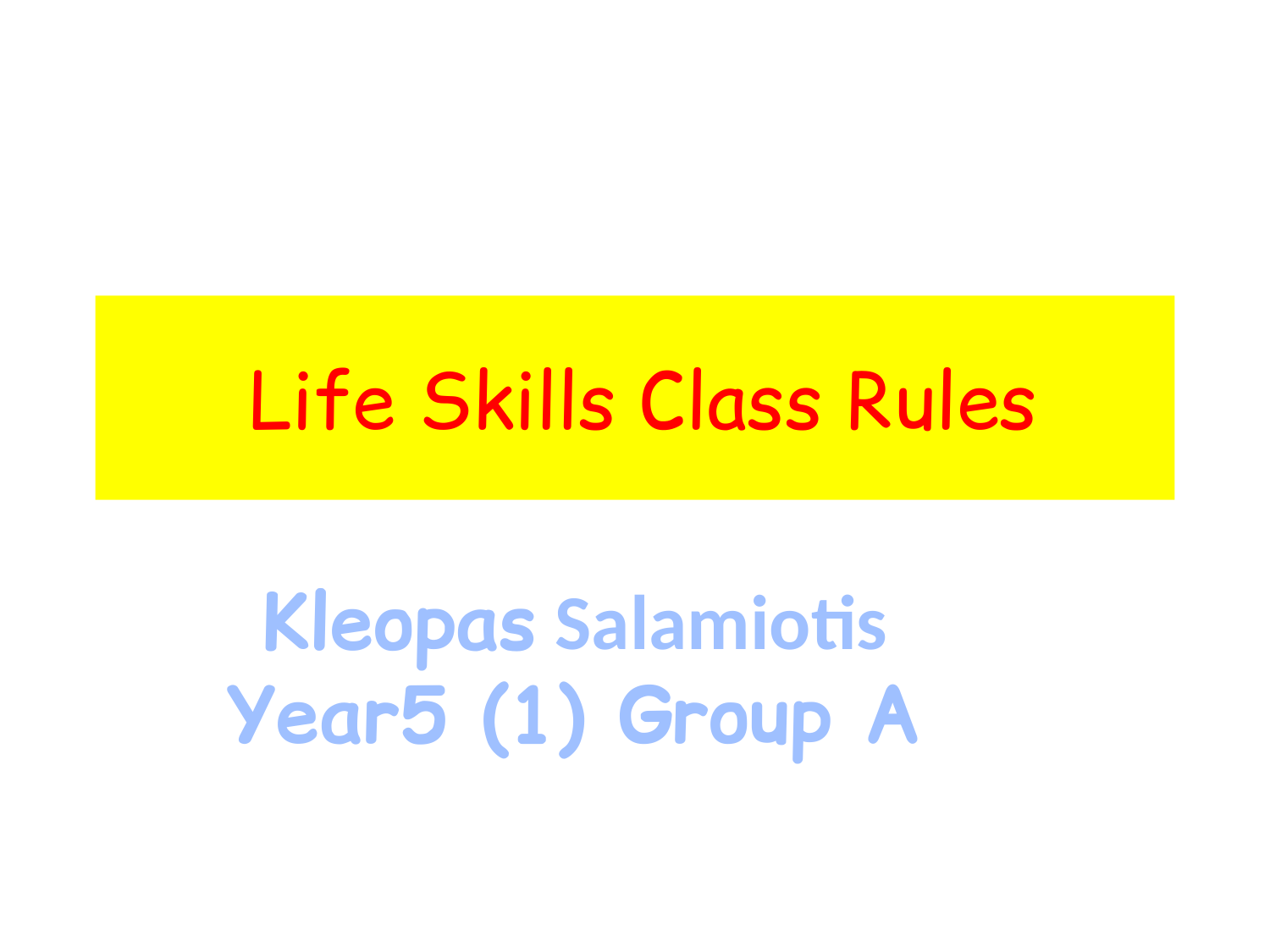

# Life Skills Class Rules
Kleopas Salamiotis
Year5 (1) Group A